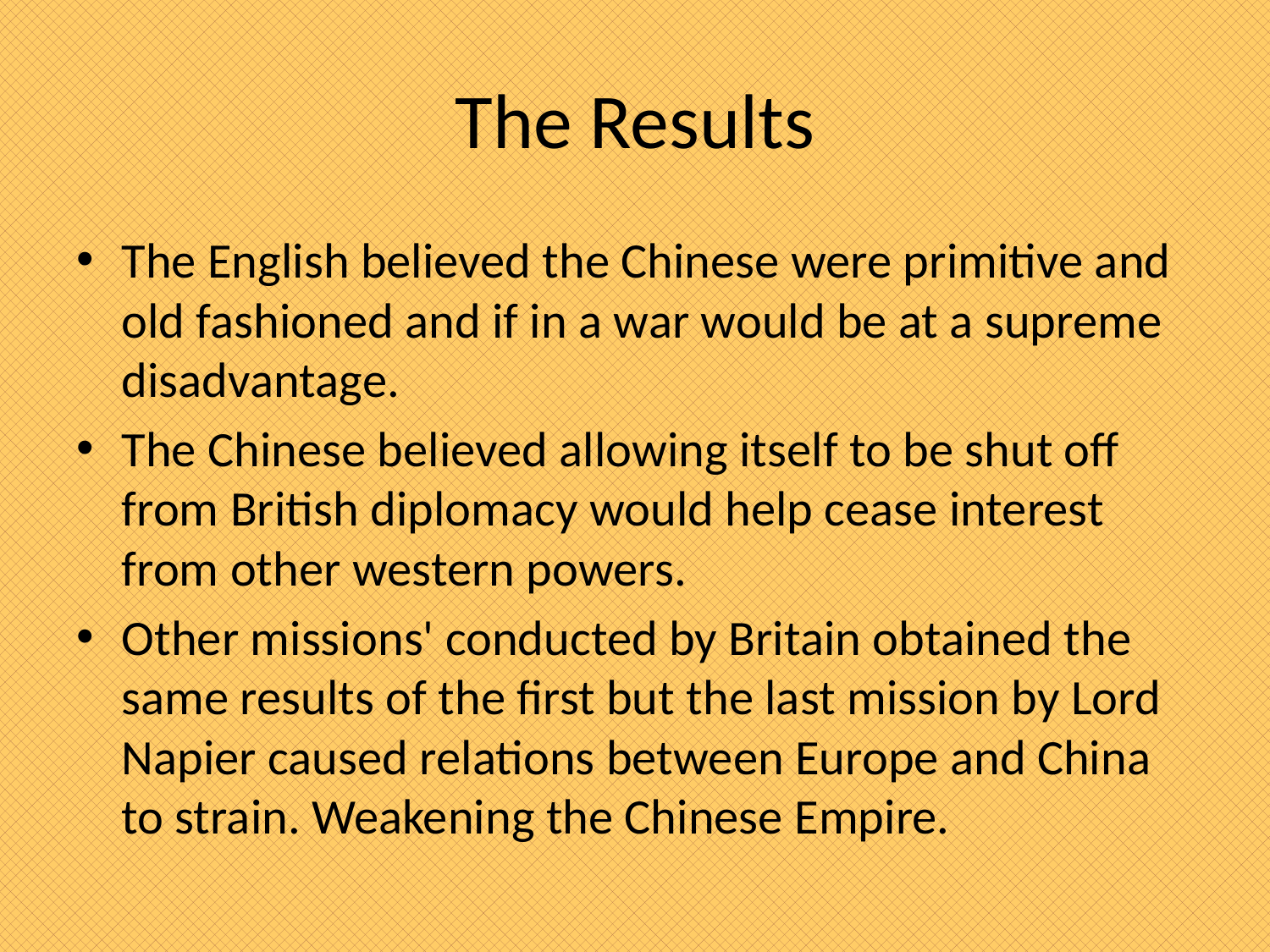

# The Results
The English believed the Chinese were primitive and old fashioned and if in a war would be at a supreme disadvantage.
The Chinese believed allowing itself to be shut off from British diplomacy would help cease interest from other western powers.
Other missions' conducted by Britain obtained the same results of the first but the last mission by Lord Napier caused relations between Europe and China to strain. Weakening the Chinese Empire.